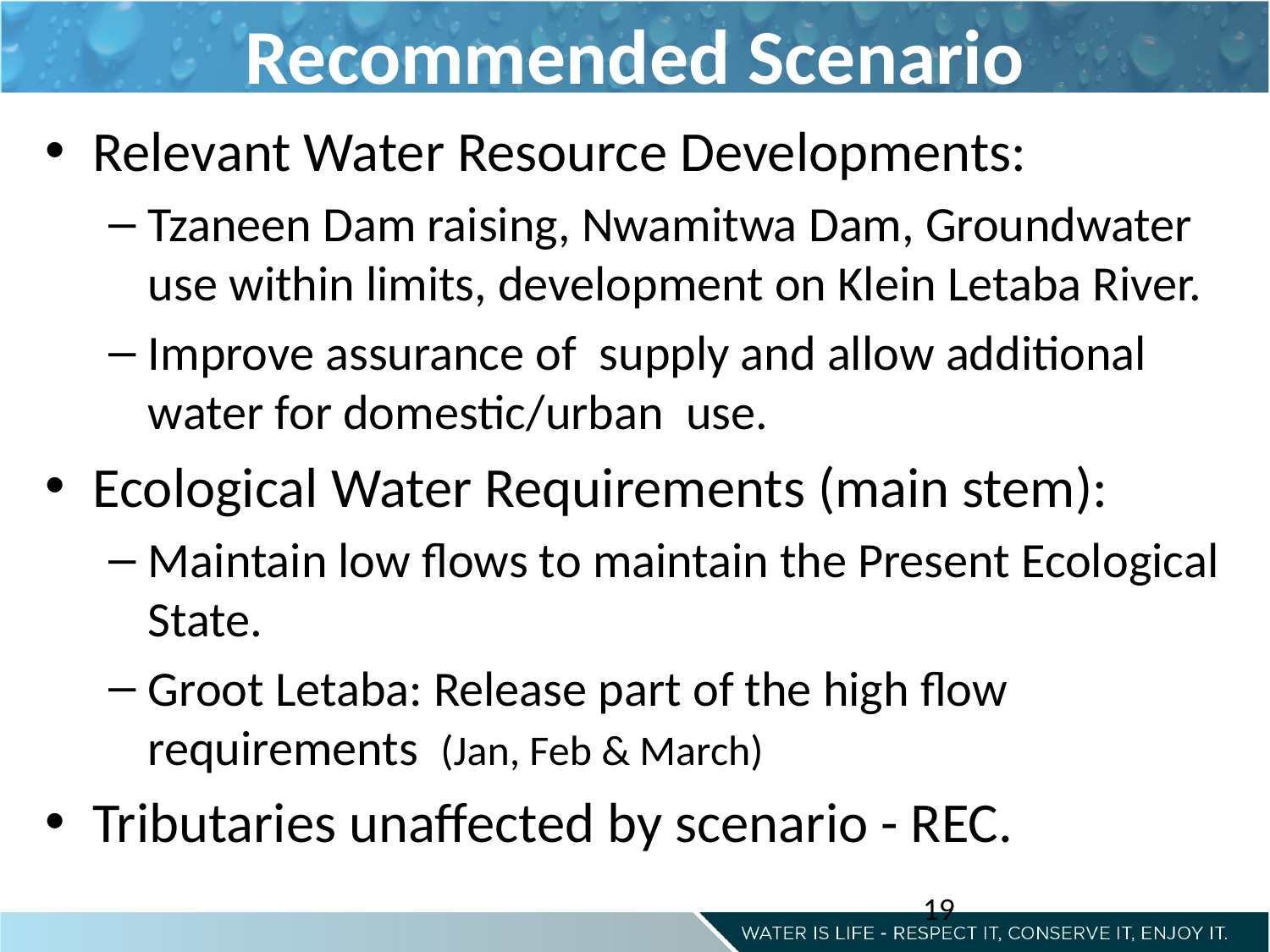

# Recommended Scenario
Relevant Water Resource Developments:
Tzaneen Dam raising, Nwamitwa Dam, Groundwater  use within limits, development on Klein Letaba River.
Improve assurance of  supply and allow additional water for domestic/urban  use.
Ecological Water Requirements (main stem):
Maintain low flows to maintain the Present Ecological State.
Groot Letaba: Release part of the high flow requirements  (Jan, Feb & March)
Tributaries unaffected by scenario - REC.
19